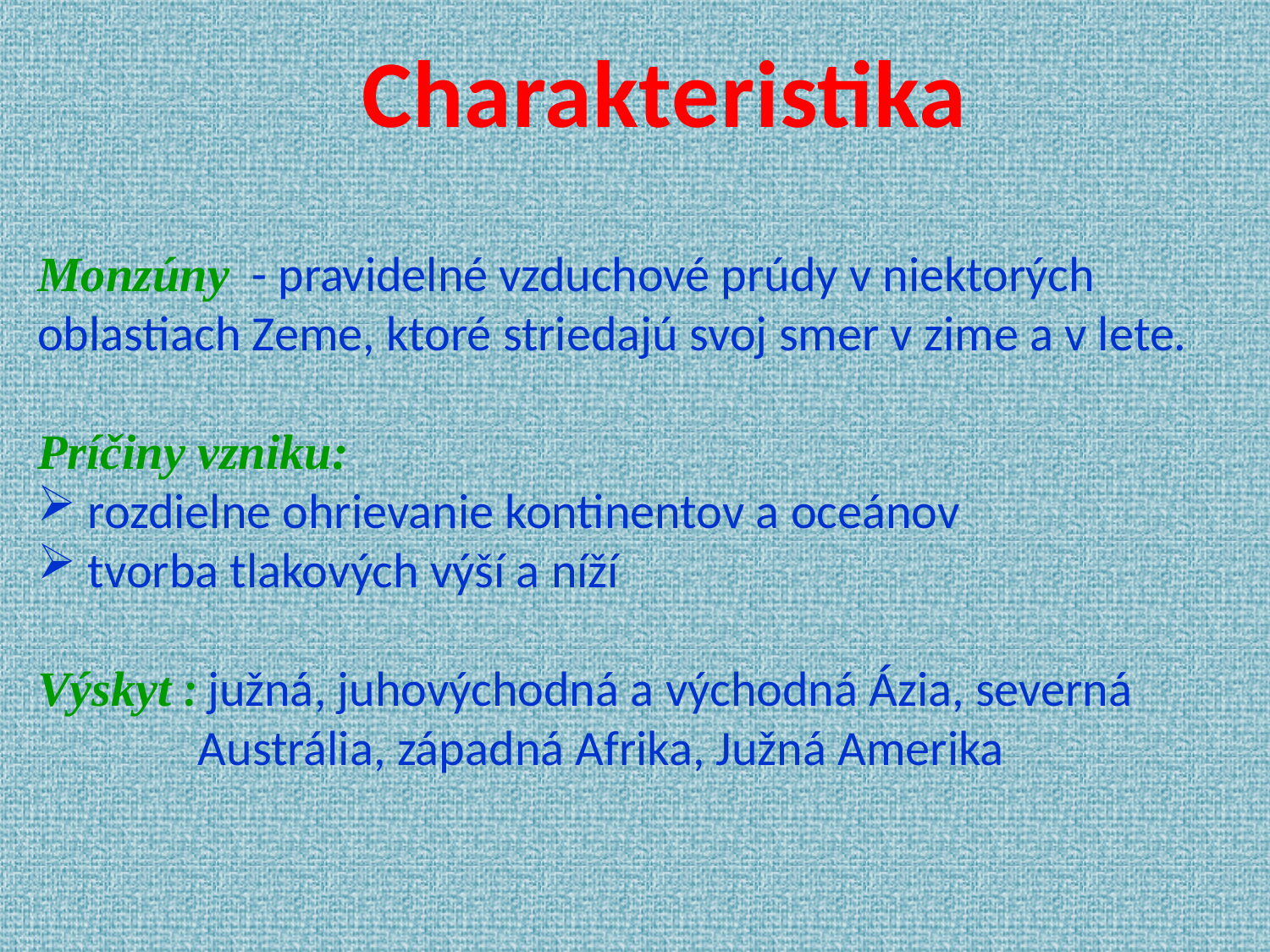

Charakteristika
Monzúny  - pravidelné vzduchové prúdy v niektorých oblastiach Zeme, ktoré striedajú svoj smer v zime a v lete.

Príčiny vzniku:
 rozdielne ohrievanie kontinentov a oceánov
 tvorba tlakových výší a níží

Výskyt : južná, juhovýchodná a východná Ázia, severná  	  	   Austrália, západná Afrika, Južná Amerika